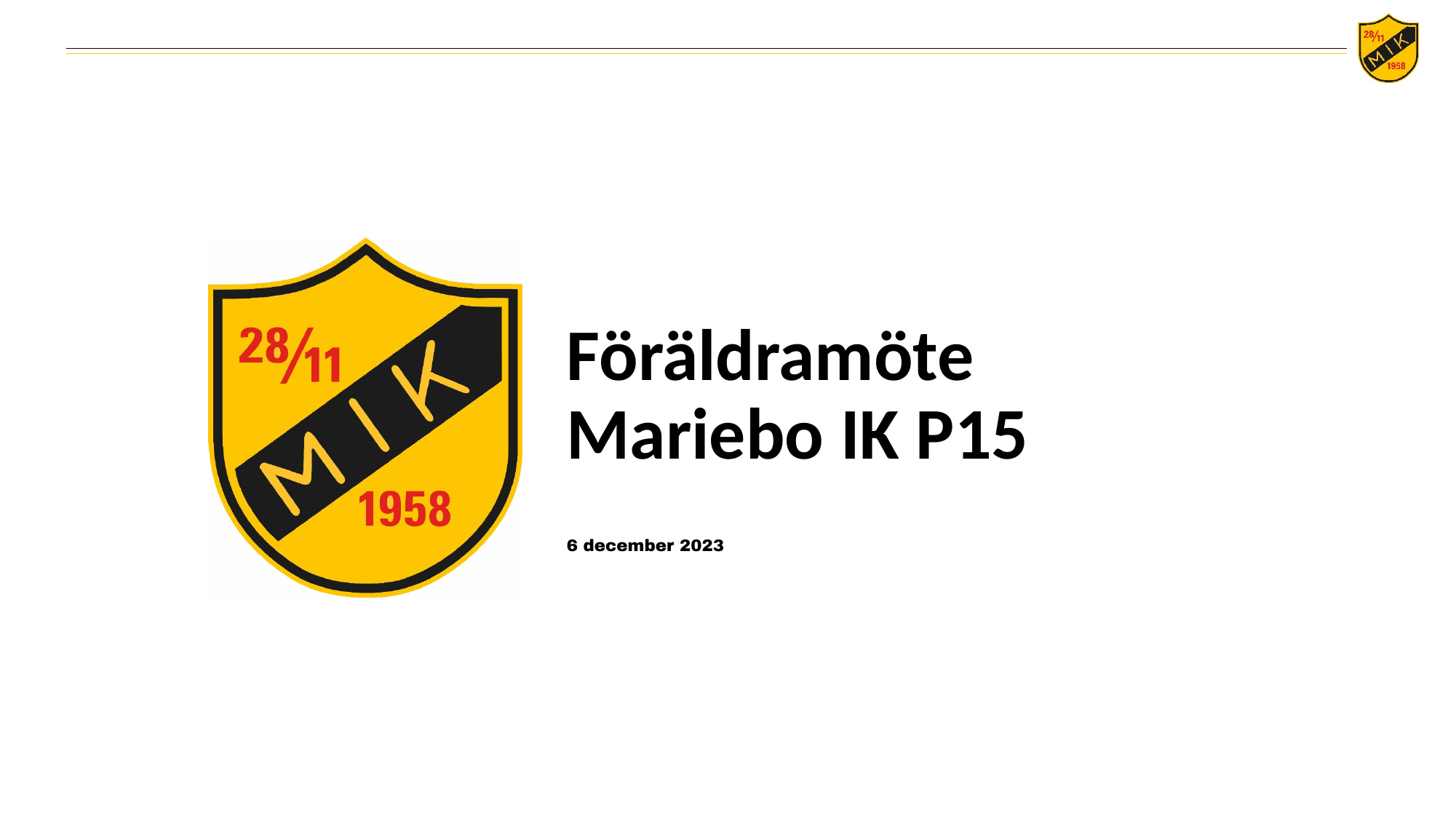

# Föräldramöte Mariebo IK P15
6 december 2023